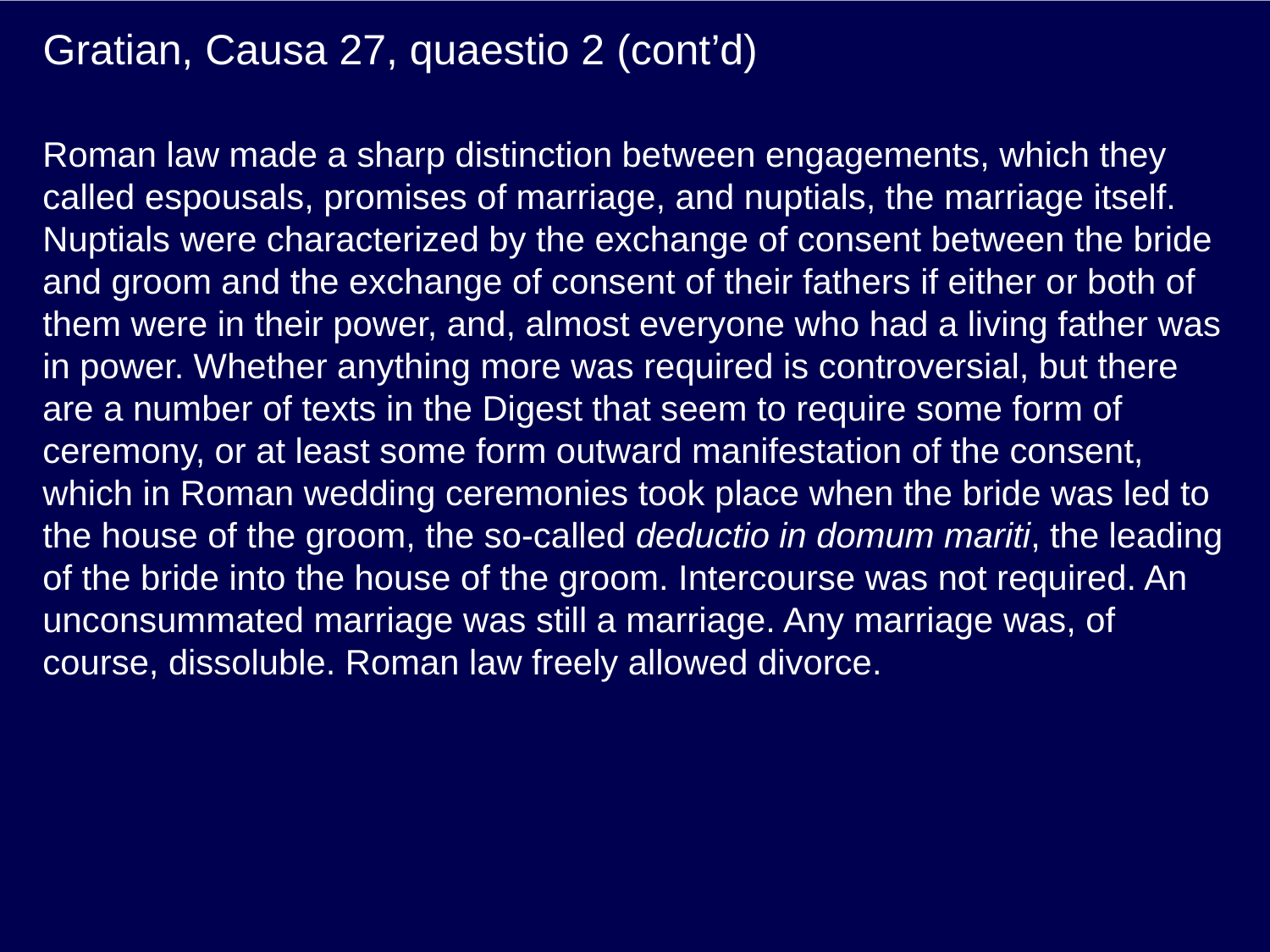

# Gratian, Causa 27, quaestio 2 (cont’d)
Roman law made a sharp distinction between engagements, which they called espousals, promises of marriage, and nuptials, the marriage itself. Nuptials were characterized by the exchange of consent between the bride and groom and the exchange of consent of their fathers if either or both of them were in their power, and, almost everyone who had a living father was in power. Whether anything more was required is controversial, but there are a number of texts in the Digest that seem to require some form of ceremony, or at least some form outward manifestation of the consent, which in Roman wedding ceremonies took place when the bride was led to the house of the groom, the so-called deductio in domum mariti, the leading of the bride into the house of the groom. Intercourse was not required. An unconsummated marriage was still a marriage. Any marriage was, of course, dissoluble. Roman law freely allowed divorce.